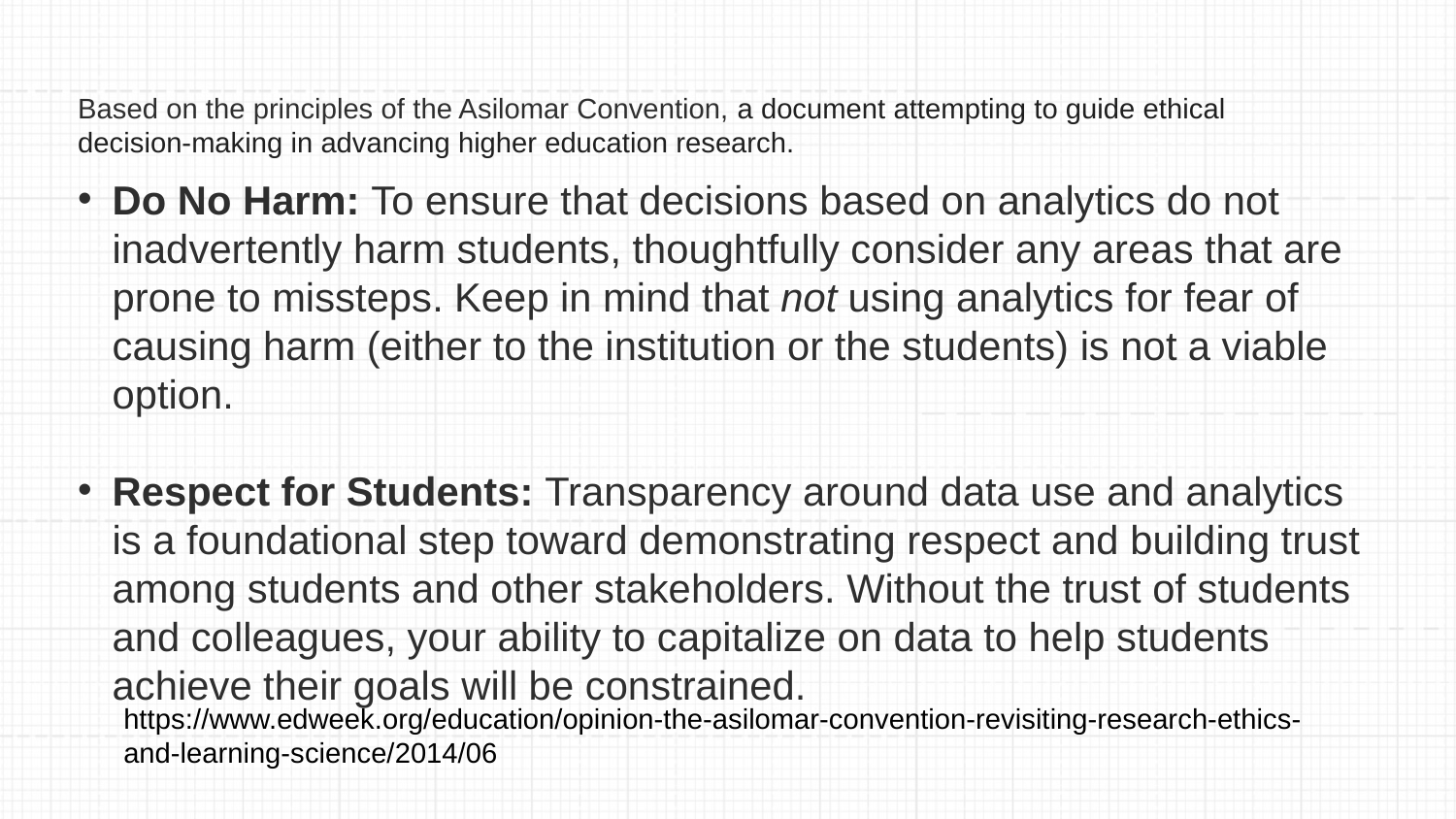

Based on the principles of the Asilomar Convention, a document attempting to guide ethical decision-making in advancing higher education research.
Do No Harm: To ensure that decisions based on analytics do not inadvertently harm students, thoughtfully consider any areas that are prone to missteps. Keep in mind that not using analytics for fear of causing harm (either to the institution or the students) is not a viable option.

Respect for Students: Transparency around data use and analytics is a foundational step toward demonstrating respect and building trust among students and other stakeholders. Without the trust of students and colleagues, your ability to capitalize on data to help students achieve their goals will be constrained.
https://www.edweek.org/education/opinion-the-asilomar-convention-revisiting-research-ethics-and-learning-science/2014/06